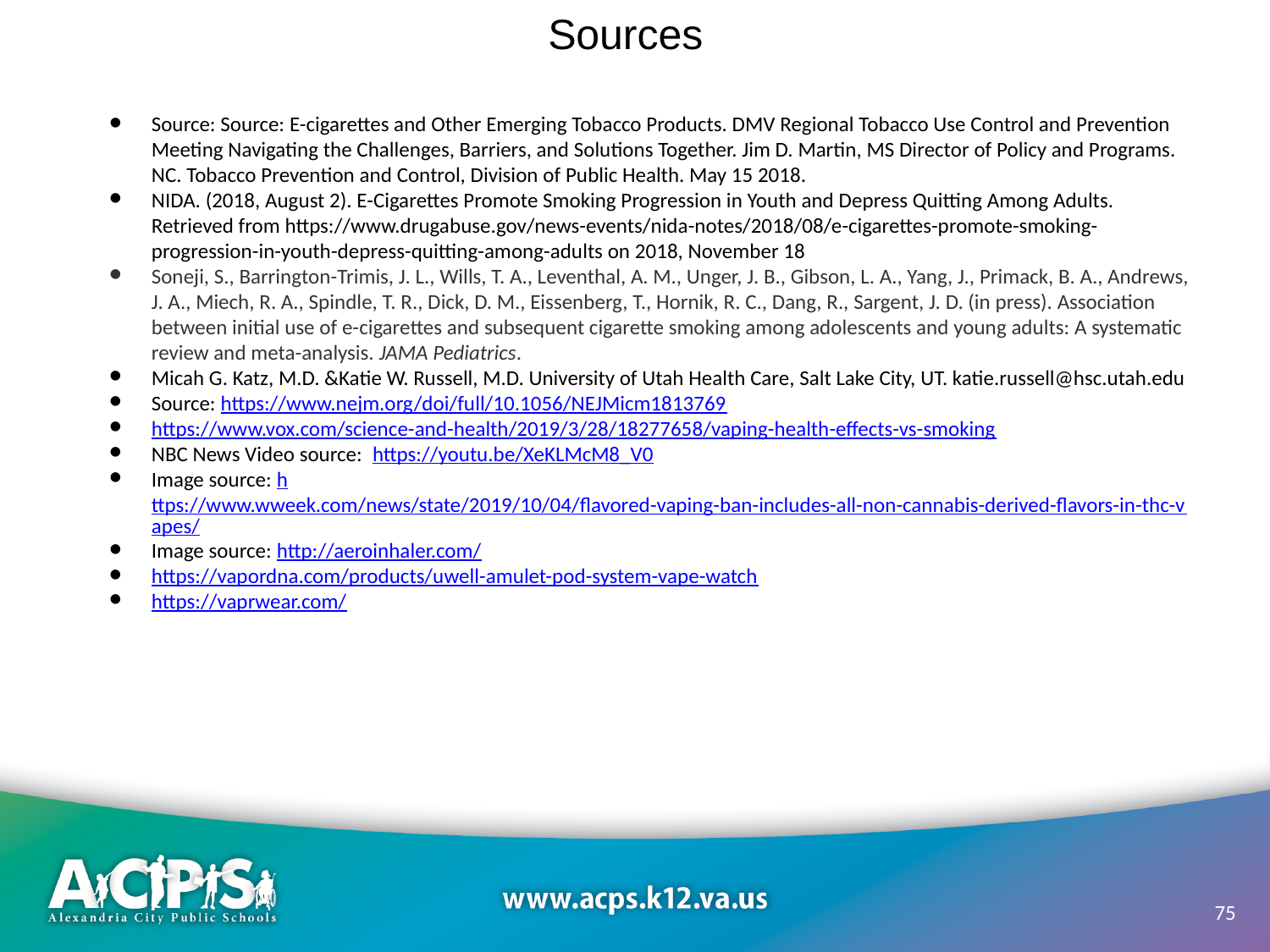

Sources
Source: Source: E-cigarettes and Other Emerging Tobacco Products. DMV Regional Tobacco Use Control and Prevention Meeting Navigating the Challenges, Barriers, and Solutions Together. Jim D. Martin, MS Director of Policy and Programs. NC. Tobacco Prevention and Control, Division of Public Health. May 15 2018.
NIDA. (2018, August 2). E-Cigarettes Promote Smoking Progression in Youth and Depress Quitting Among Adults. Retrieved from https://www.drugabuse.gov/news-events/nida-notes/2018/08/e-cigarettes-promote-smoking-progression-in-youth-depress-quitting-among-adults on 2018, November 18
Soneji, S., Barrington-Trimis, J. L., Wills, T. A., Leventhal, A. M., Unger, J. B., Gibson, L. A., Yang, J., Primack, B. A., Andrews, J. A., Miech, R. A., Spindle, T. R., Dick, D. M., Eissenberg, T., Hornik, R. C., Dang, R., Sargent, J. D. (in press). Association between initial use of e-cigarettes and subsequent cigarette smoking among adolescents and young adults: A systematic review and meta-analysis. JAMA Pediatrics.
Micah G. Katz, M.D. &Katie W. Russell, M.D. University of Utah Health Care, Salt Lake City, UT. katie.russell@hsc.utah.edu
Source: https://www.nejm.org/doi/full/10.1056/NEJMicm1813769
https://www.vox.com/science-and-health/2019/3/28/18277658/vaping-health-effects-vs-smoking
NBC News Video source:  https://youtu.be/XeKLMcM8_V0
Image source: https://www.wweek.com/news/state/2019/10/04/flavored-vaping-ban-includes-all-non-cannabis-derived-flavors-in-thc-vapes/
Image source: http://aeroinhaler.com/
https://vapordna.com/products/uwell-amulet-pod-system-vape-watch
https://vaprwear.com/